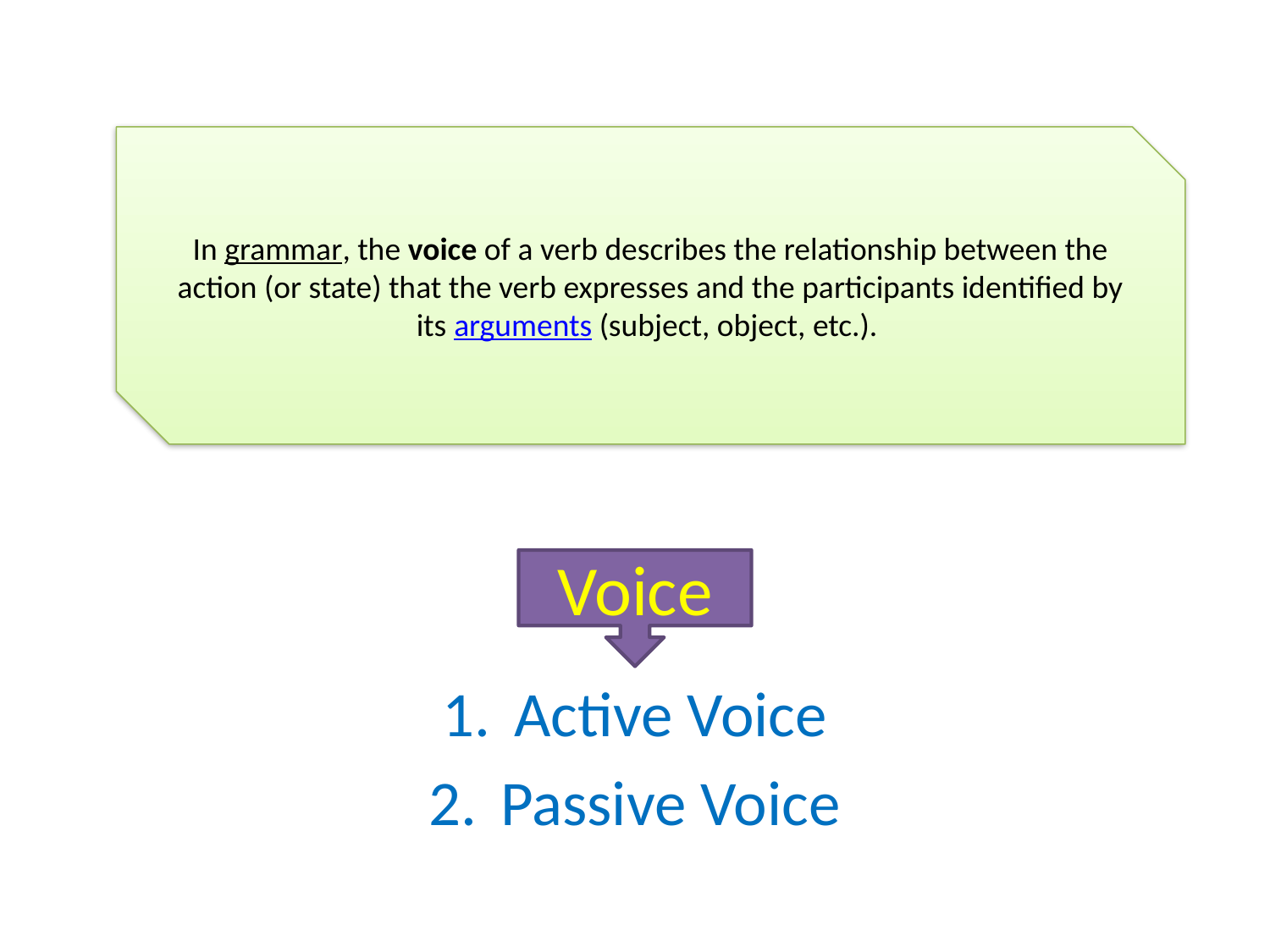

In grammar, the voice of a verb describes the relationship between the action (or state) that the verb expresses and the participants identified by its arguments (subject, object, etc.).
#
Voice
Active Voice
Passive Voice